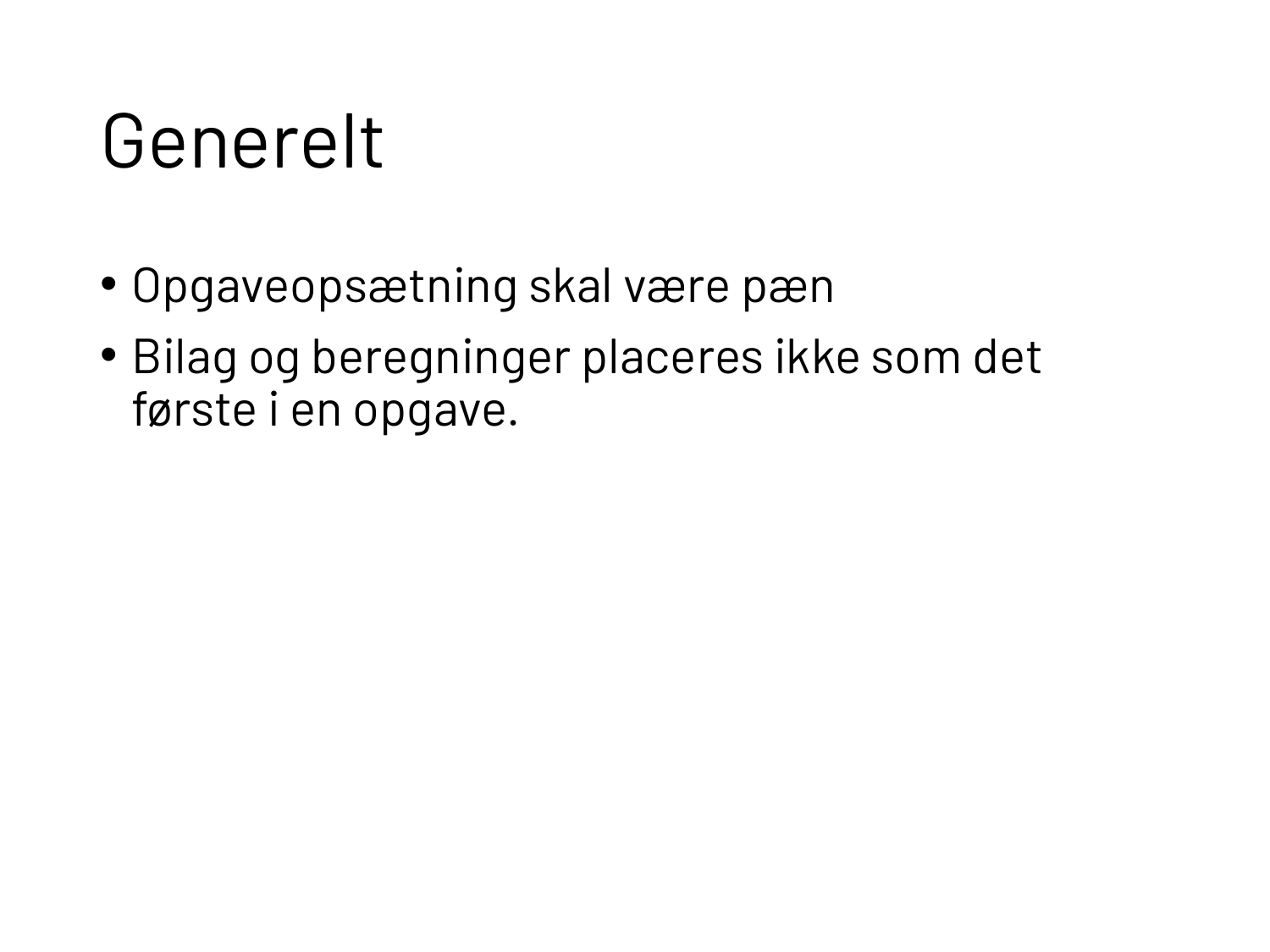

# Generelt
Opgaveopsætning skal være pæn
Bilag og beregninger placeres ikke som det første i en opgave.